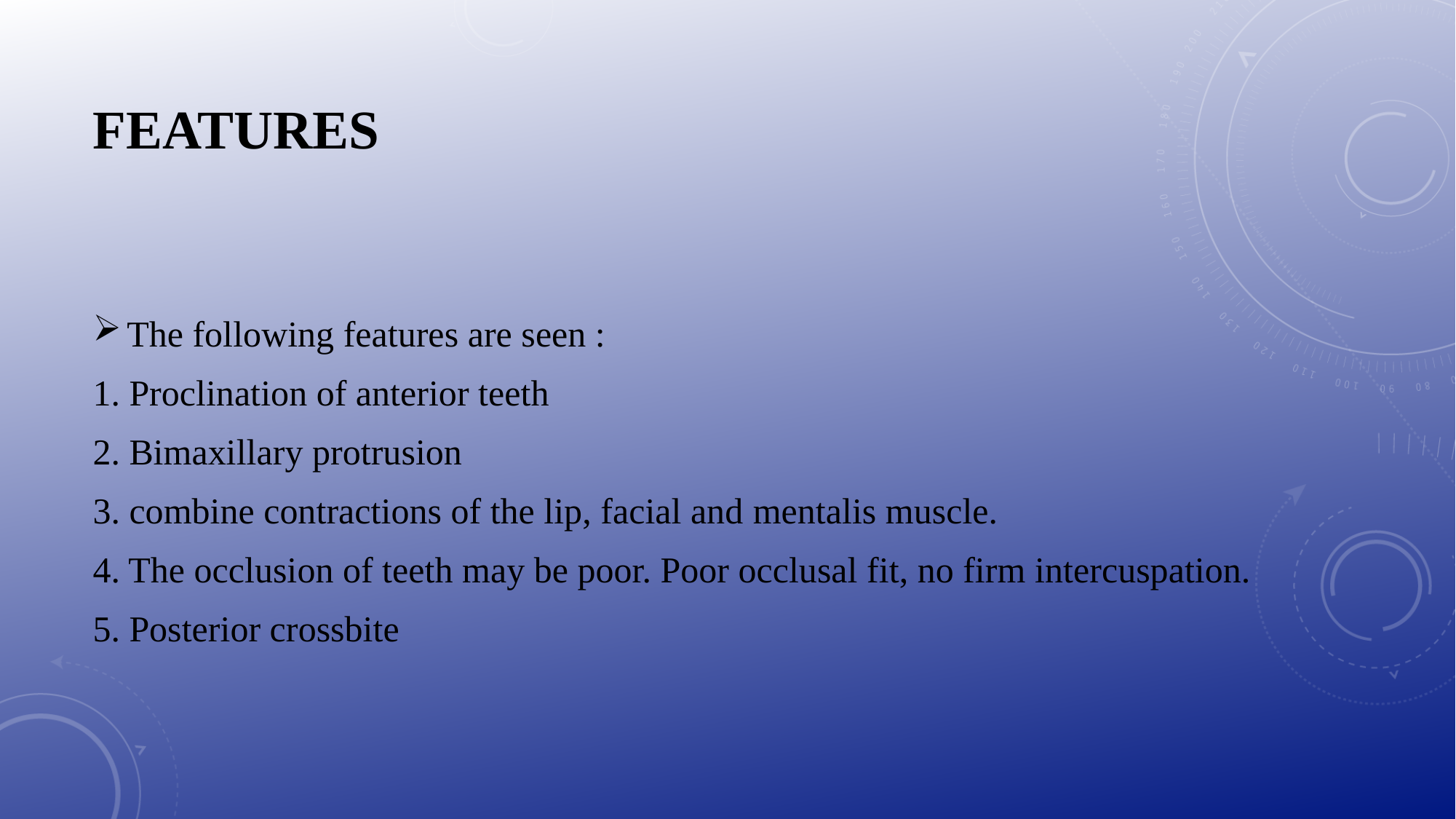

# Features
The following features are seen :
1. Proclination of anterior teeth
2. Bimaxillary protrusion
3. combine contractions of the lip, facial and mentalis muscle.
4. The occlusion of teeth may be poor. Poor occlusal fit, no firm intercuspation.
5. Posterior crossbite